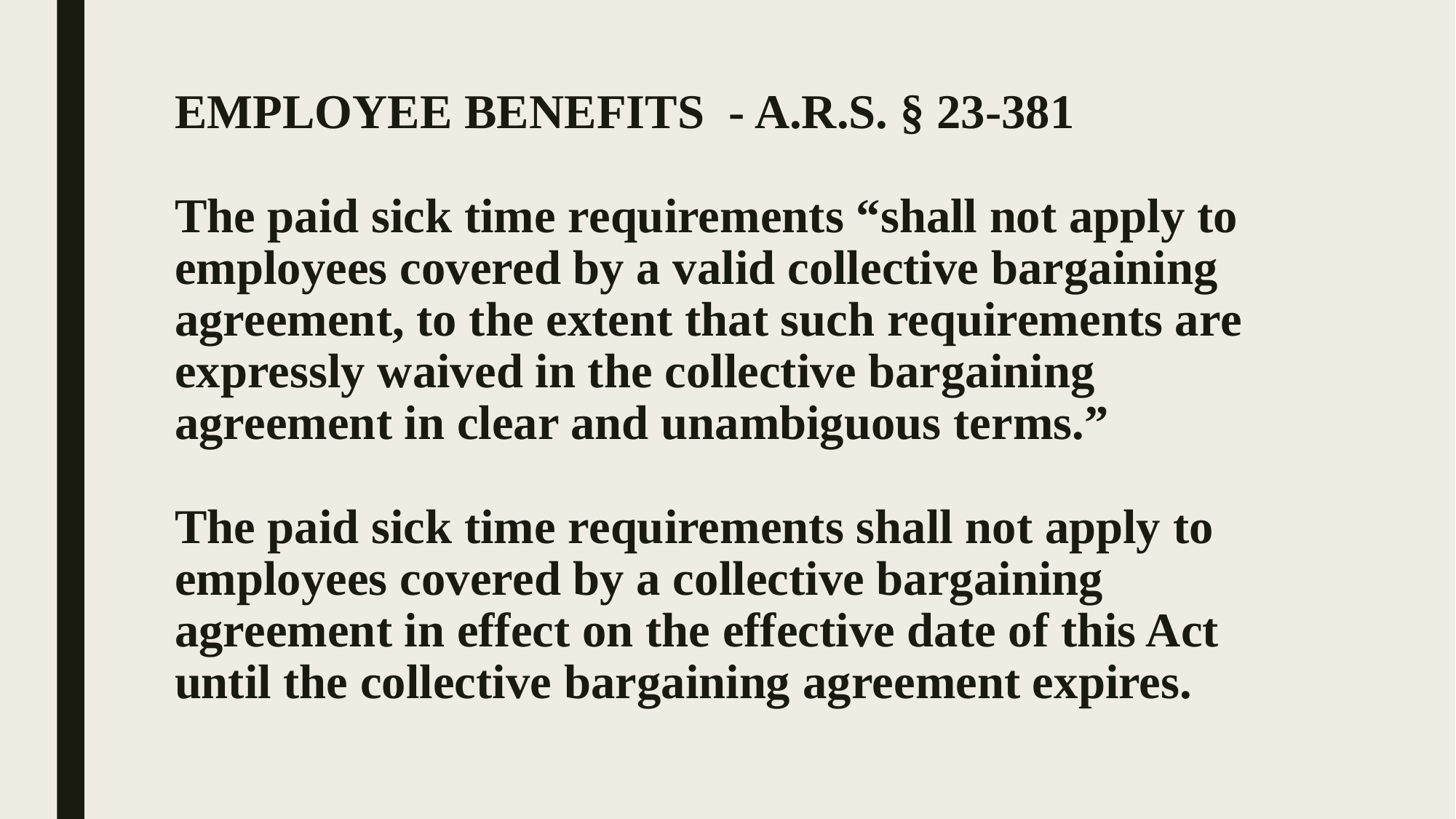

# EMPLOYEE BENEFITS  - A.R.S. § 23-381 The paid sick time requirements “shall not apply to employees covered by a valid collective bargaining agreement, to the extent that such requirements are expressly waived in the collective bargaining agreement in clear and unambiguous terms.” The paid sick time requirements shall not apply to employees covered by a collective bargaining agreement in effect on the effective date of this Act until the collective bargaining agreement expires.